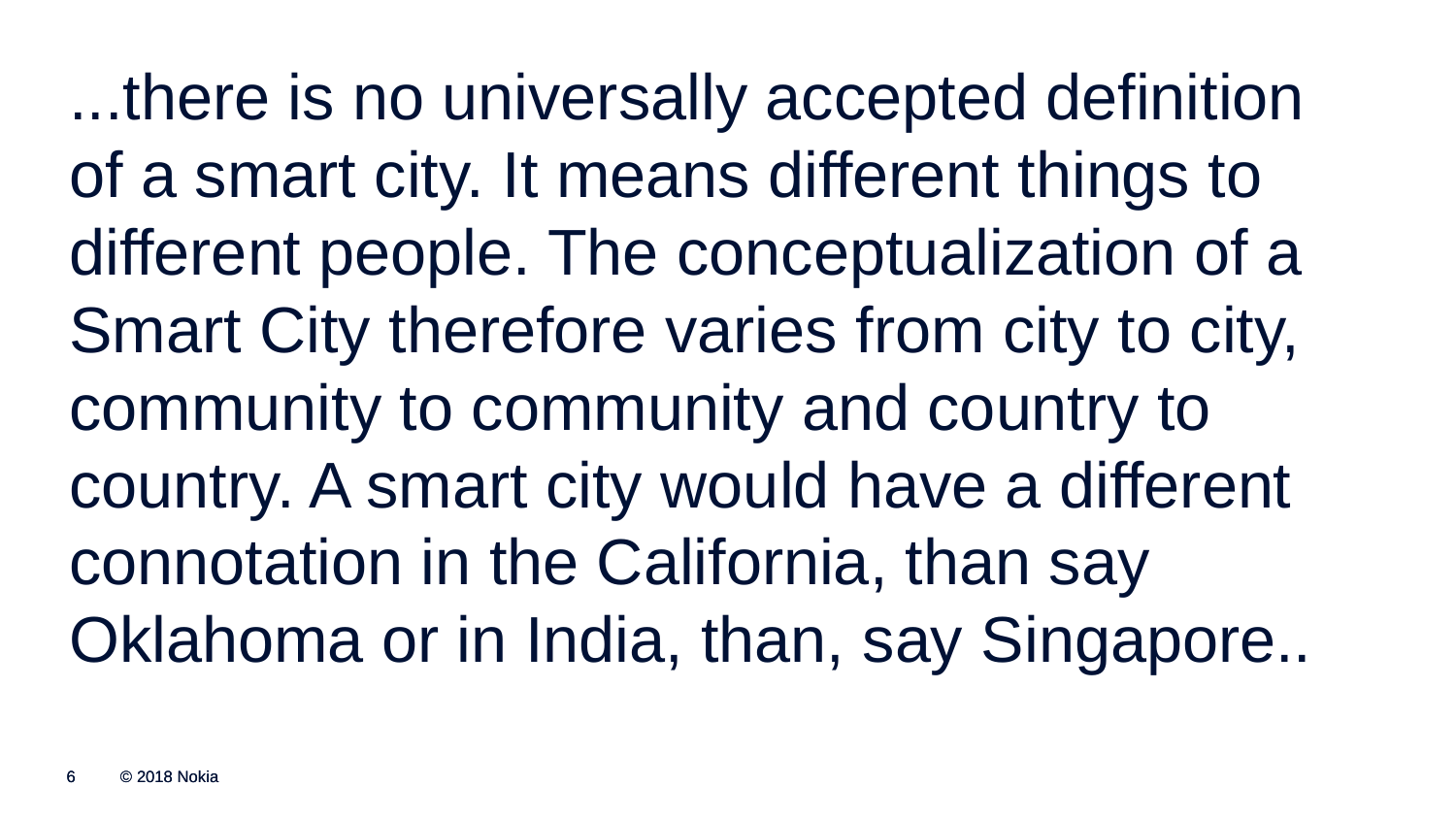

...there is no universally accepted definition of a smart city. It means different things to different people. The conceptualization of a Smart City therefore varies from city to city, community to community and country to country. A smart city would have a different connotation in the California, than say Oklahoma or in India, than, say Singapore..